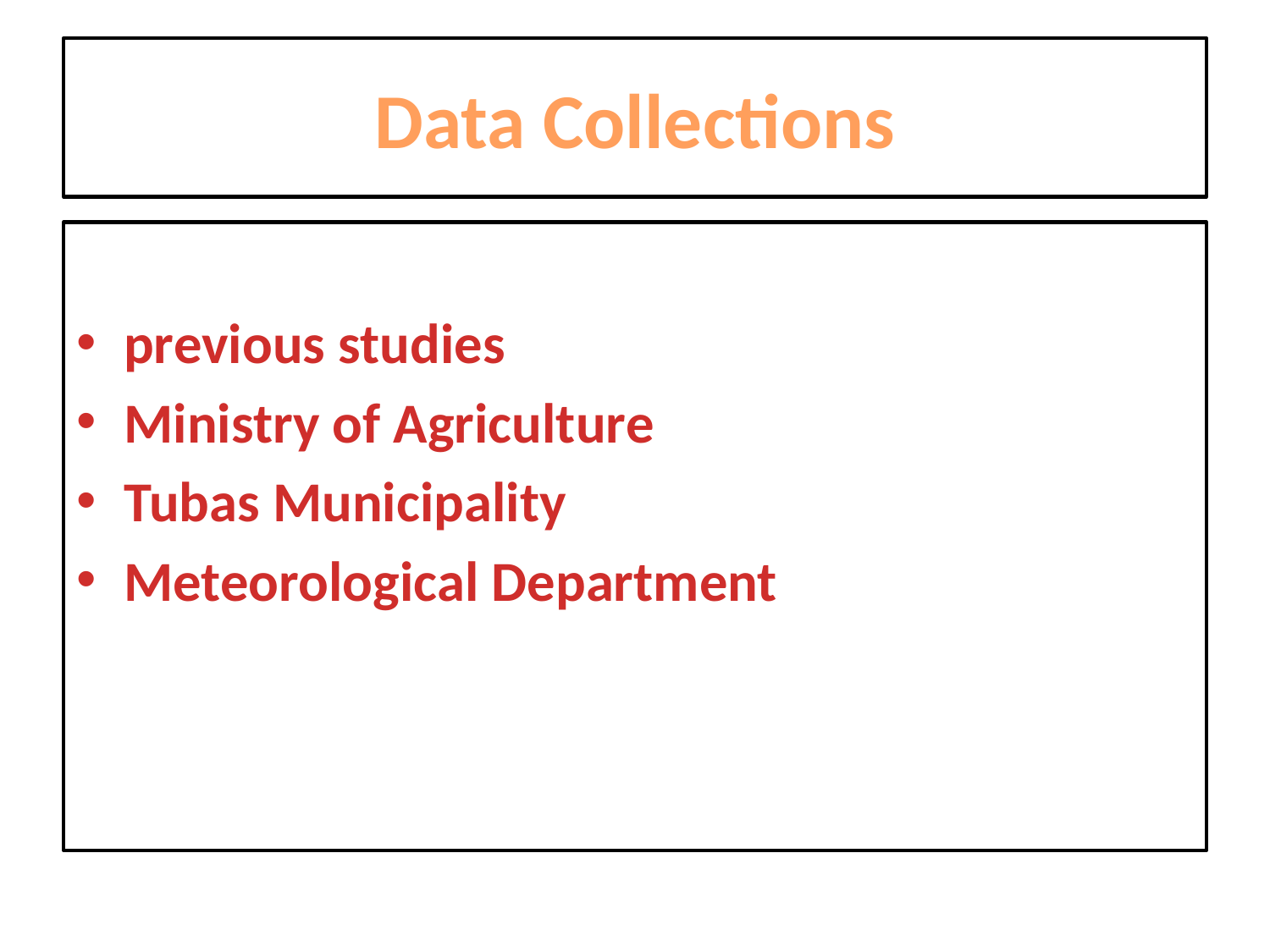

# Data Collections

previous studies
Ministry of Agriculture
Tubas Municipality
Meteorological Department